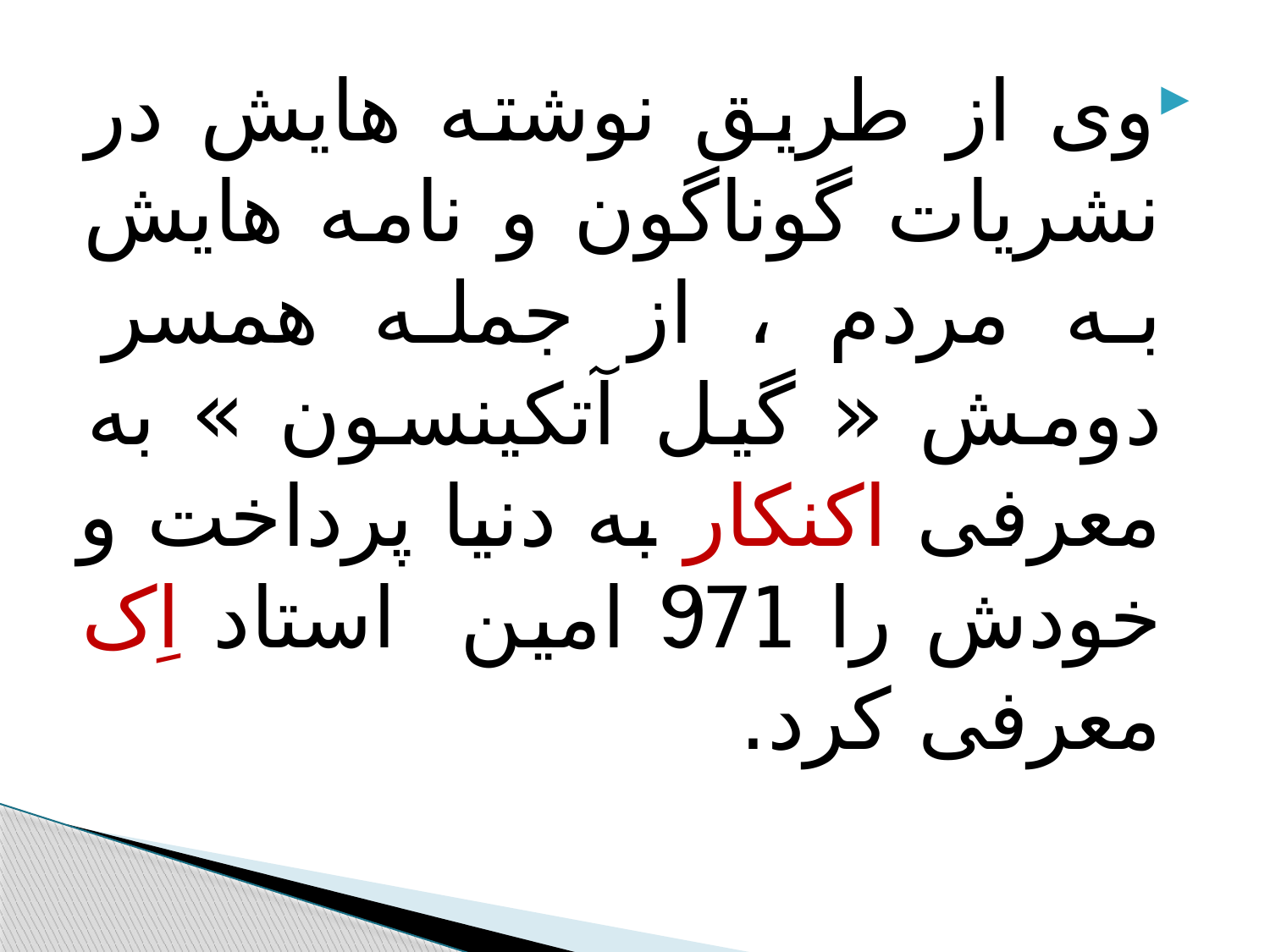

#
وی از طریق نوشته هایش در نشریات گوناگون و نامه هایش به مردم ، از جمله همسر دومش « گیل آتکینسون » به معرفی اکنکار به دنیا پرداخت و خودش را 971 امین  استاد اِک معرفی کرد.